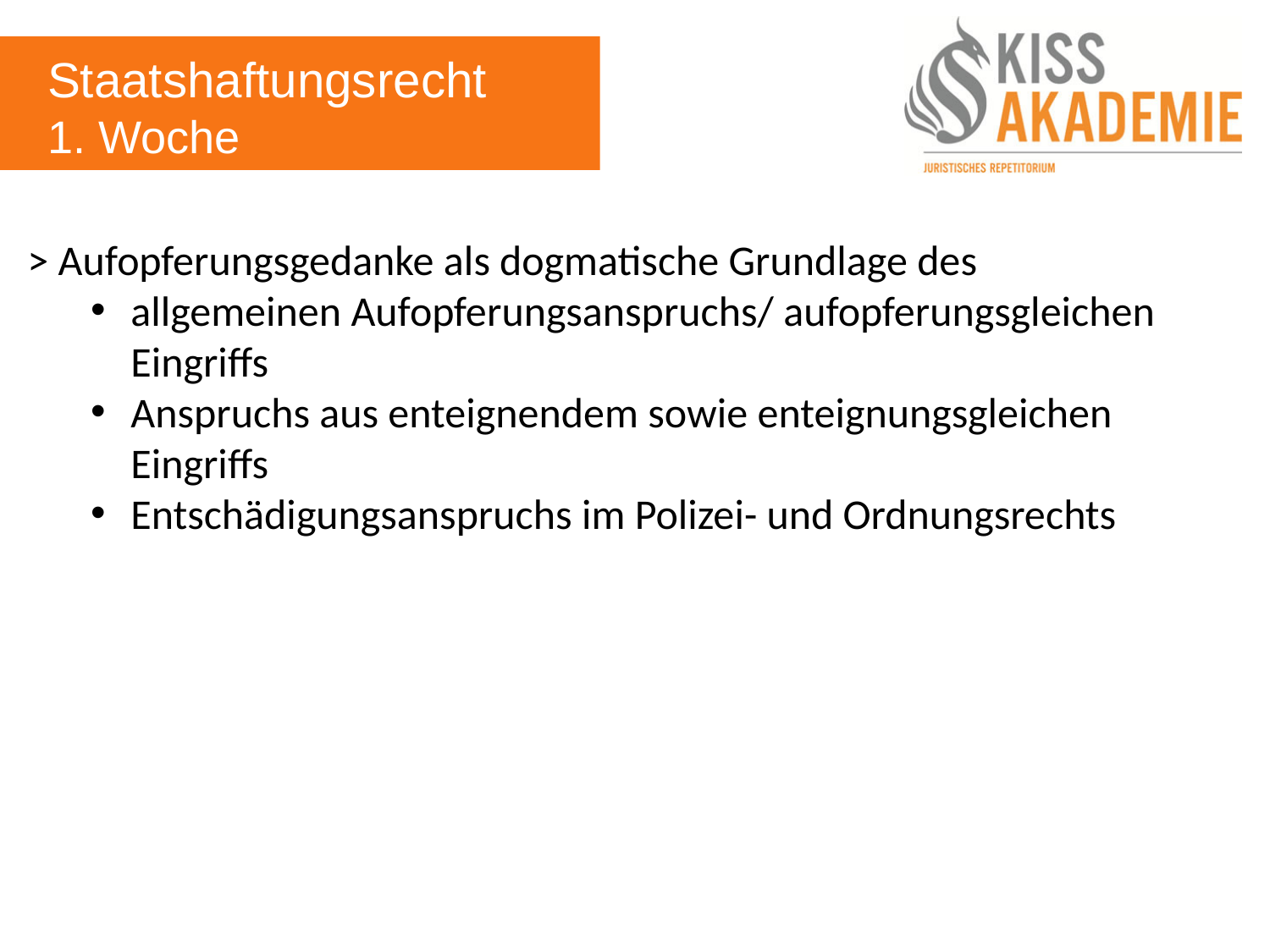

Staatshaftungsrecht
1. Woche

> Aufopferungsgedanke als dogmatische Grundlage des
allgemeinen Aufopferungsanspruchs/ aufopferungsgleichen Eingriffs
Anspruchs aus enteignendem sowie enteignungsgleichen Eingriffs
Entschädigungsanspruchs im Polizei- und Ordnungsrechts